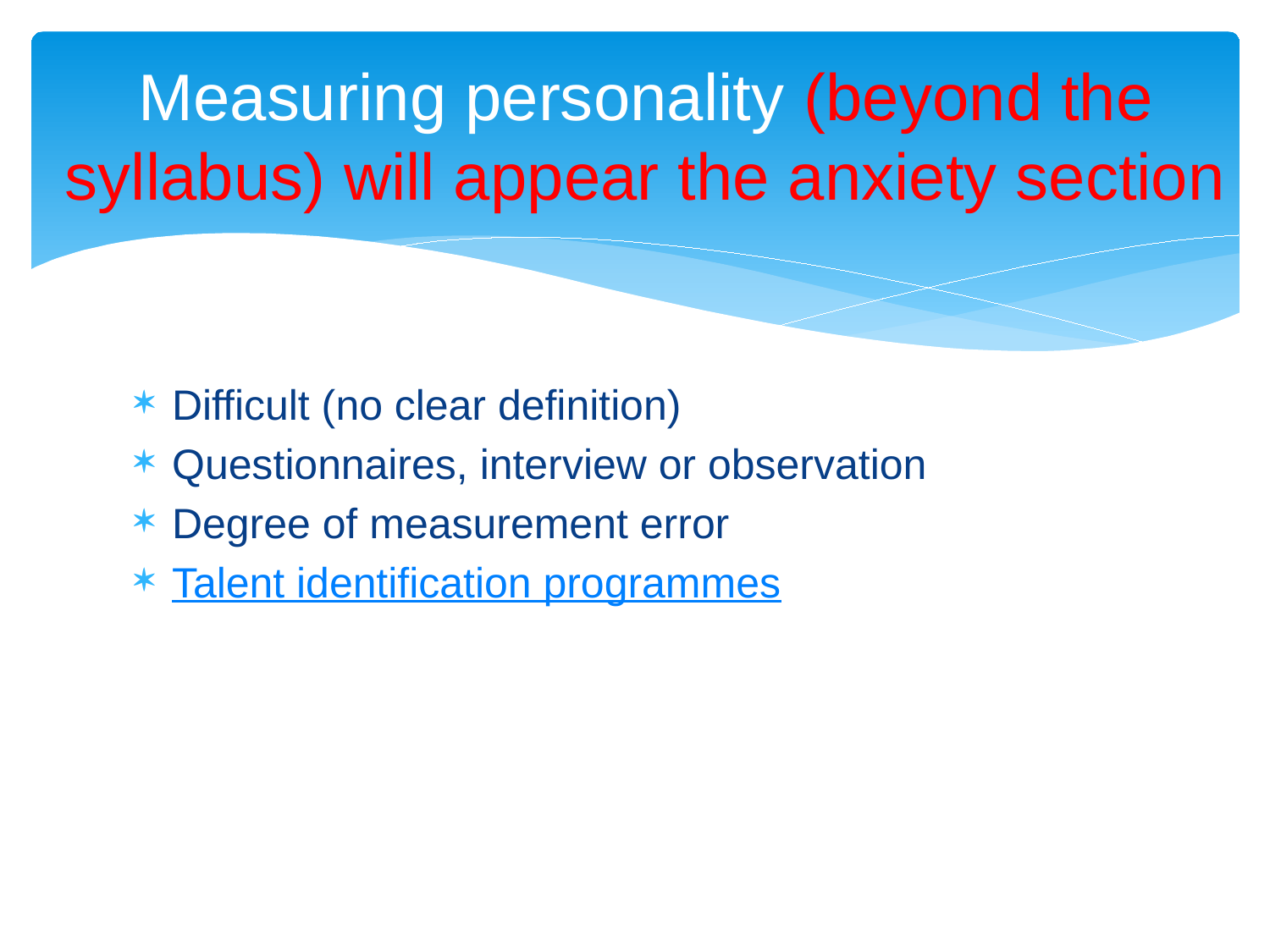

# Measuring personality (beyond the syllabus) will appear the anxiety section
Difficult (no clear definition)
Questionnaires, interview or observation
Degree of measurement error
Talent identification programmes